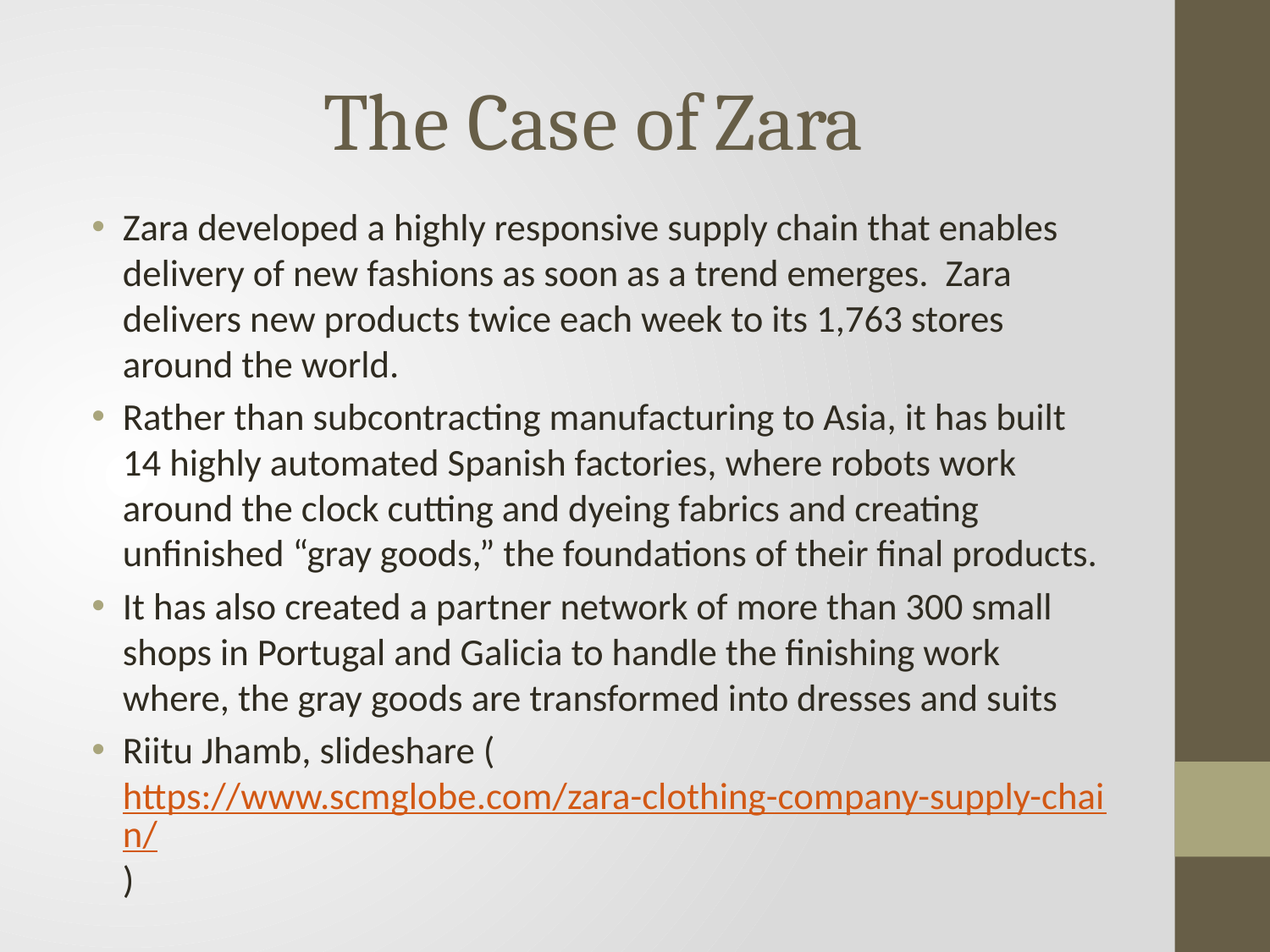

# The Case of Zara
Zara developed a highly responsive supply chain that enables delivery of new fashions as soon as a trend emerges.  Zara delivers new products twice each week to its 1,763 stores around the world.
Rather than subcontracting manufacturing to Asia, it has built 14 highly automated Spanish factories, where robots work around the clock cutting and dyeing fabrics and creating unfinished “gray goods,” the foundations of their final products.
It has also created a partner network of more than 300 small shops in Portugal and Galicia to handle the finishing work where, the gray goods are transformed into dresses and suits
Riitu Jhamb, slideshare (https://www.scmglobe.com/zara-clothing-company-supply-chain/)